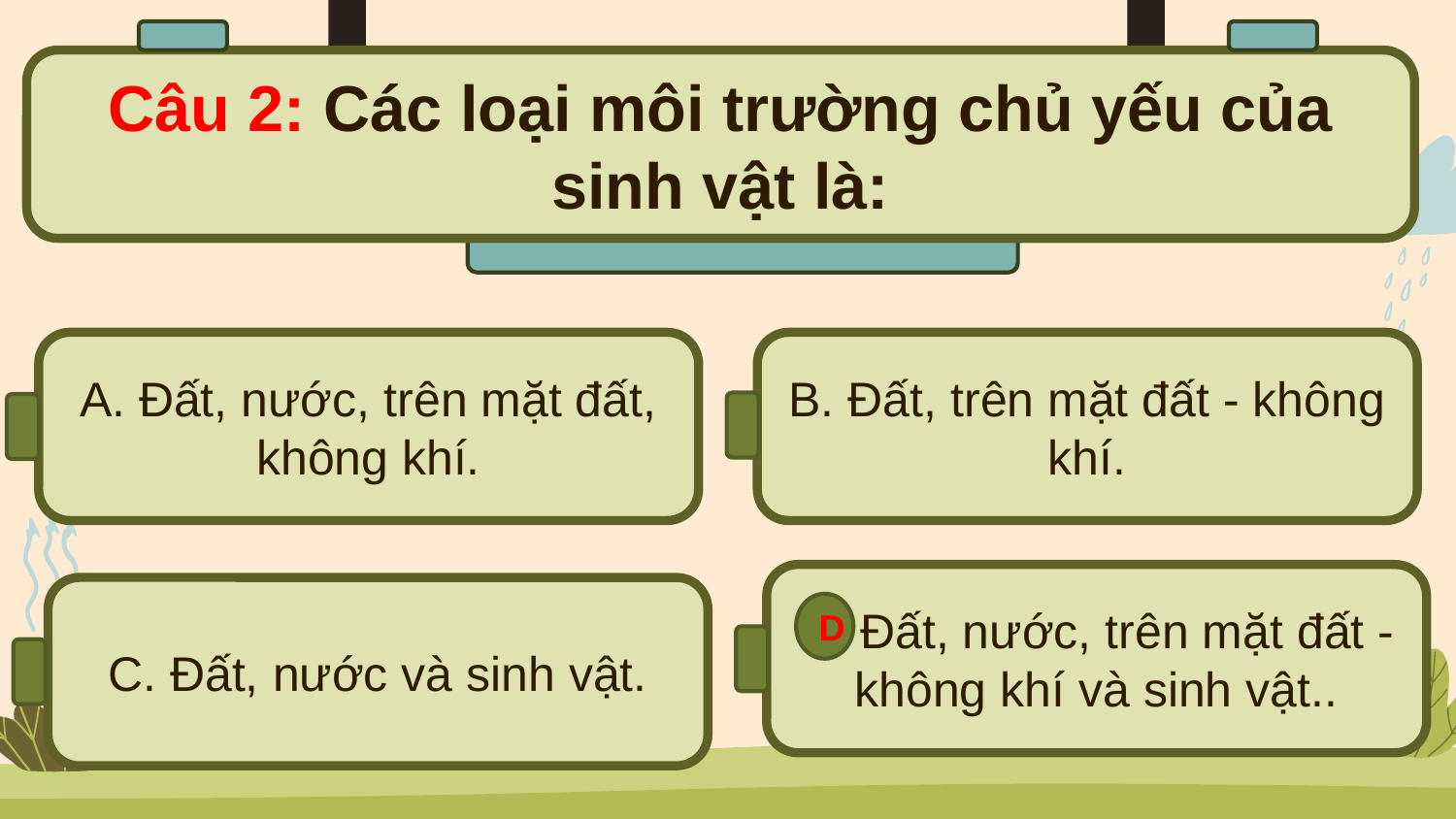

Câu 2: Các loại môi trường chủ yếu của sinh vật là:
#

B. Đất, trên mặt đất - không khí.
A. Đất, nước, trên mặt đất, không khí.

D. Đất, nước, trên mặt đất - không khí và sinh vật..
C. Đất, nước và sinh vật.
D